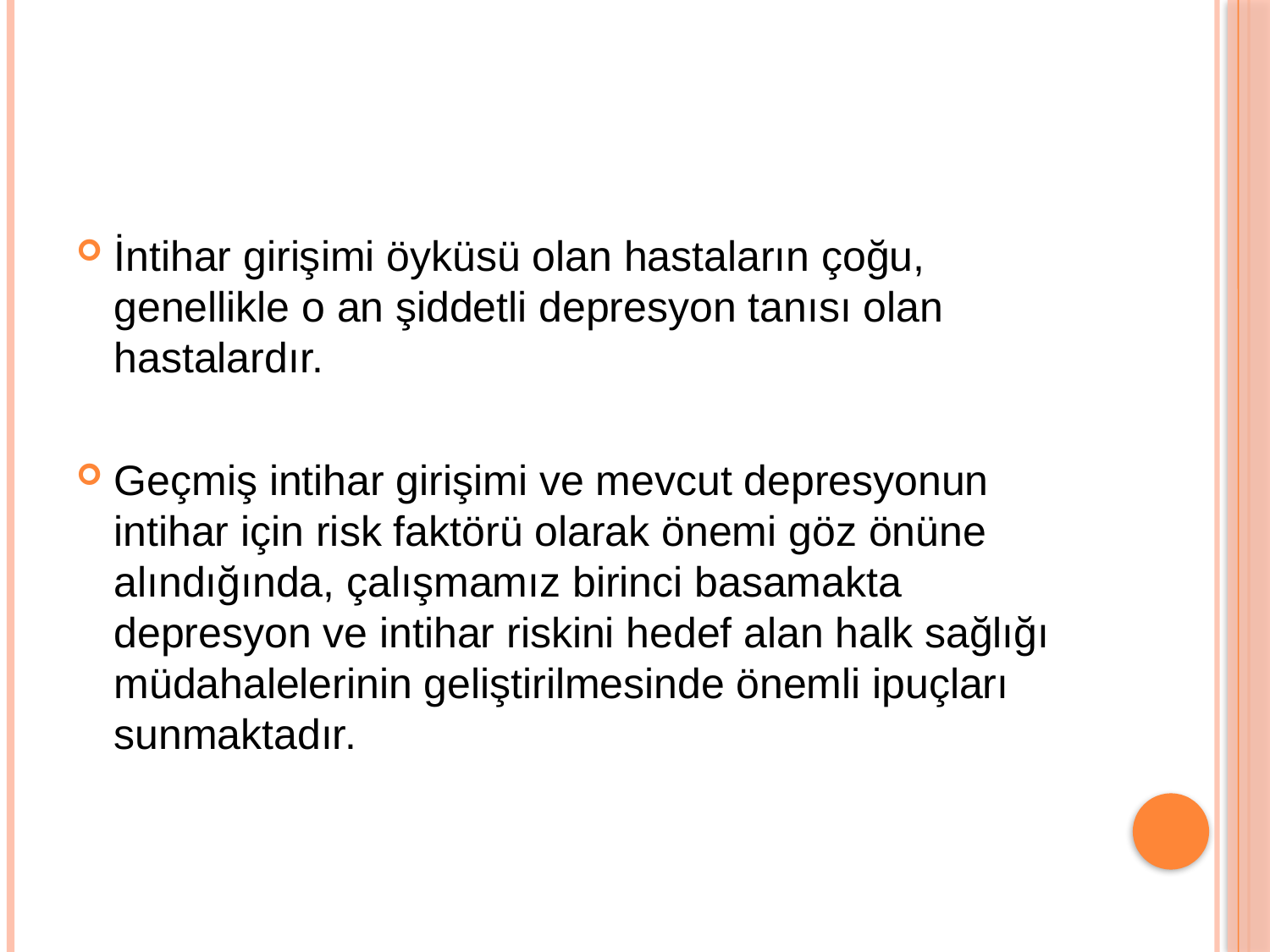

#
İntihar girişimi öyküsü olan hastaların çoğu, genellikle o an şiddetli depresyon tanısı olan hastalardır.

Geçmiş intihar girişimi ve mevcut depresyonun intihar için risk faktörü olarak önemi göz önüne alındığında, çalışmamız birinci basamakta depresyon ve intihar riskini hedef alan halk sağlığı müdahalelerinin geliştirilmesinde önemli ipuçları sunmaktadır.